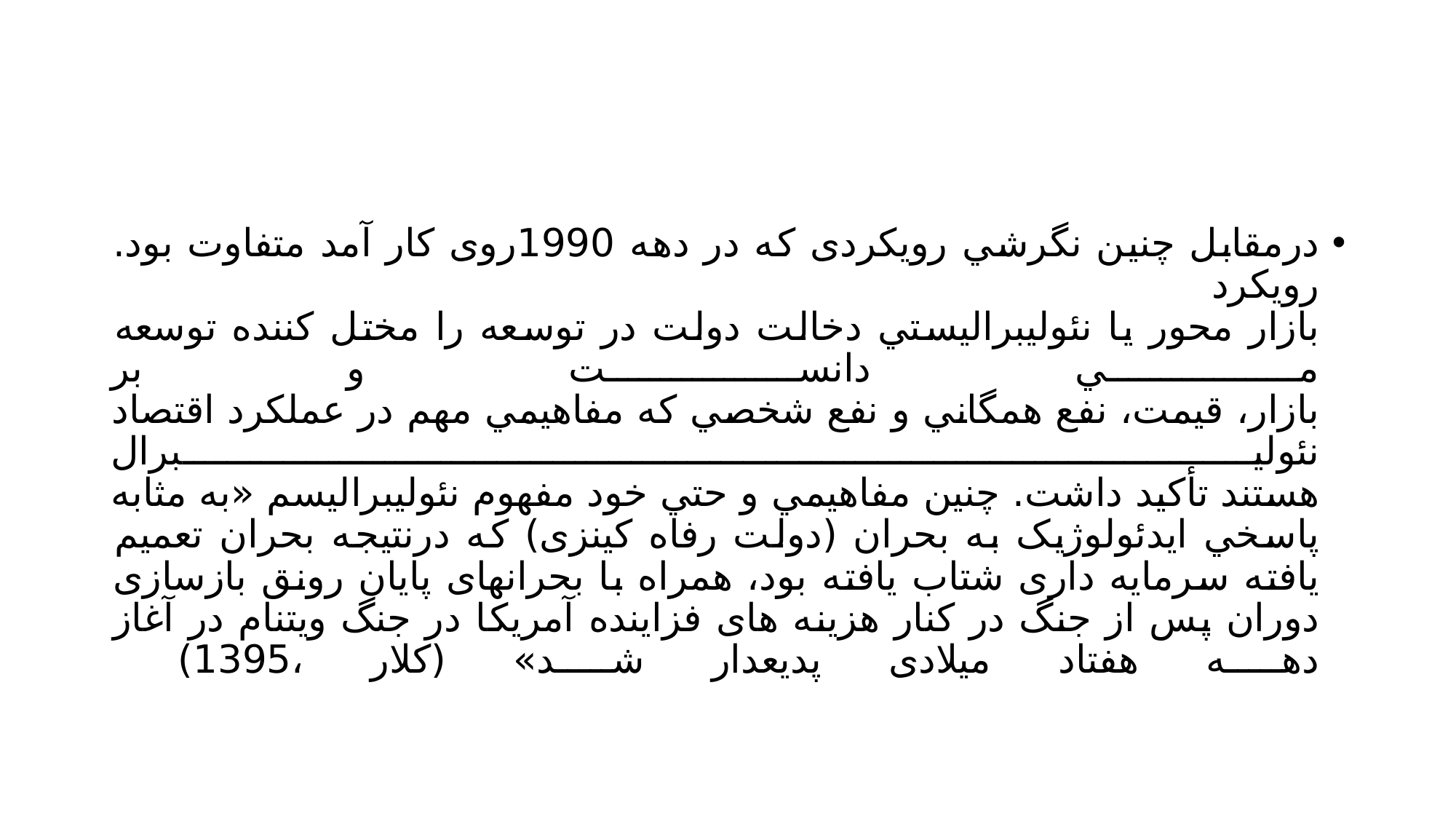

#
درمقابل چنين نگرشي رویکردی که در دهه 1990روی کار آمد متفاوت بود. رویکرد
بازار محور یا نئوليبراليستي دخالت دولت در توسعه را مختل کننده توسعه مي دانست و بر
بازار، قيمت، نفع همگاني و نفع شخصي که مفاهيمي مهم در عملکرد اقتصاد نئوليبرال
هستند تأکيد داشت. چنين مفاهيمي و حتي خود مفهوم نئوليبراليسم «به مثابه پاسخي ایدئولوژیک به بحران (دولت رفاه کينزی) که درنتيجه بحران تعميم یافته سرمایه داری شتاب یافته بود، همراه با بحرانهای پایان رونق بازسازی دوران پس از جنگ در کنار هزینه های فزاینده آمریکا در جنگ ویتنام در آغاز دهه هفتاد ميلادی پدیعدار شد» (کلار ،1395)